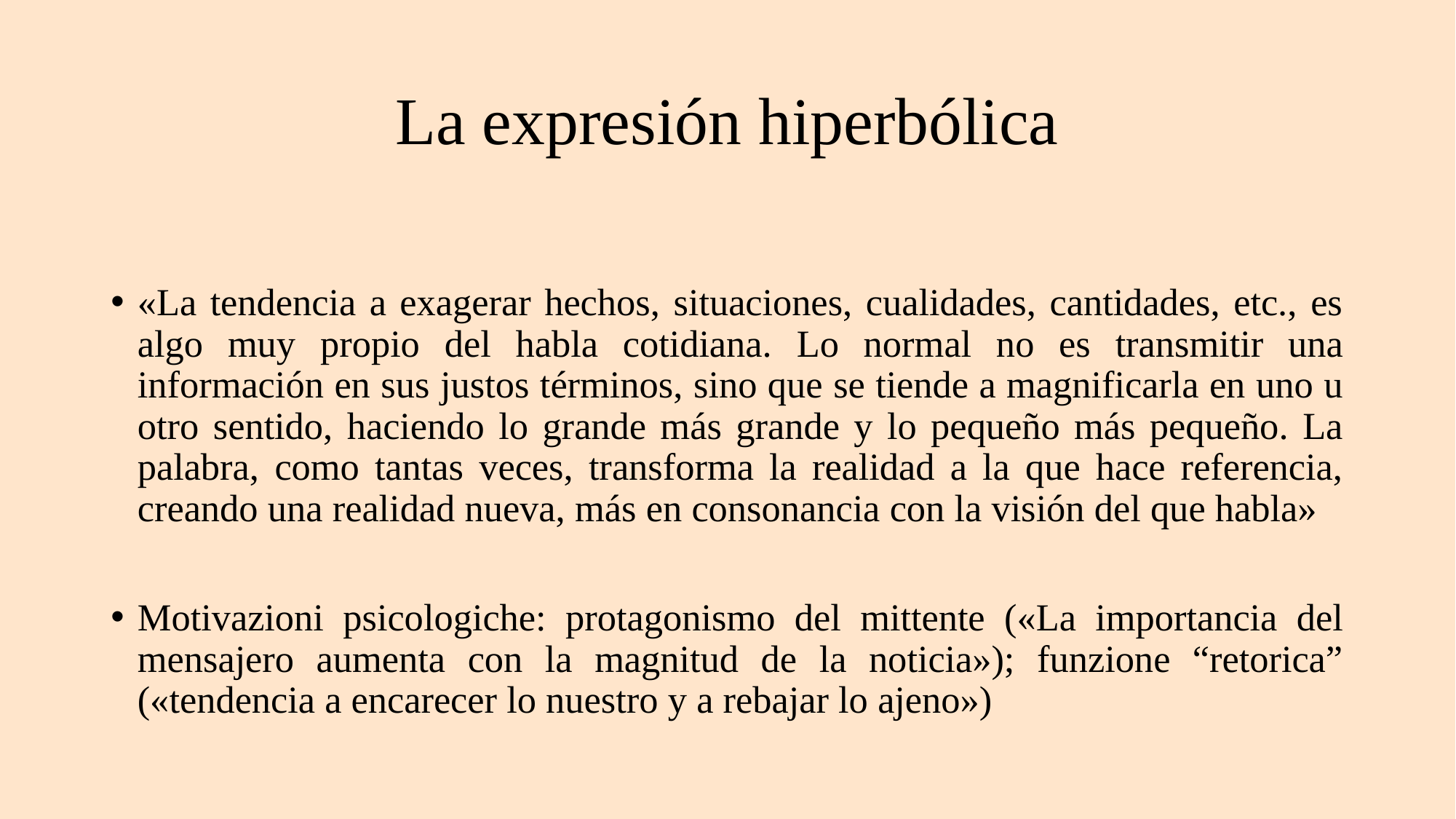

# La expresión hiperbólica

«La tendencia a exagerar hechos, situaciones, cualidades, cantidades, etc., es algo muy propio del habla cotidiana. Lo normal no es transmitir una información en sus justos términos, sino que se tiende a magnificarla en uno u otro sentido, haciendo lo grande más grande y lo pequeño más pequeño. La palabra, como tantas veces, transforma la realidad a la que hace referencia, creando una realidad nueva, más en consonancia con la visión del que habla»

Motivazioni psicologiche: protagonismo del mittente («La importancia del mensajero aumenta con la magnitud de la noticia»); funzione “retorica” («tendencia a encarecer lo nuestro y a rebajar lo ajeno»)